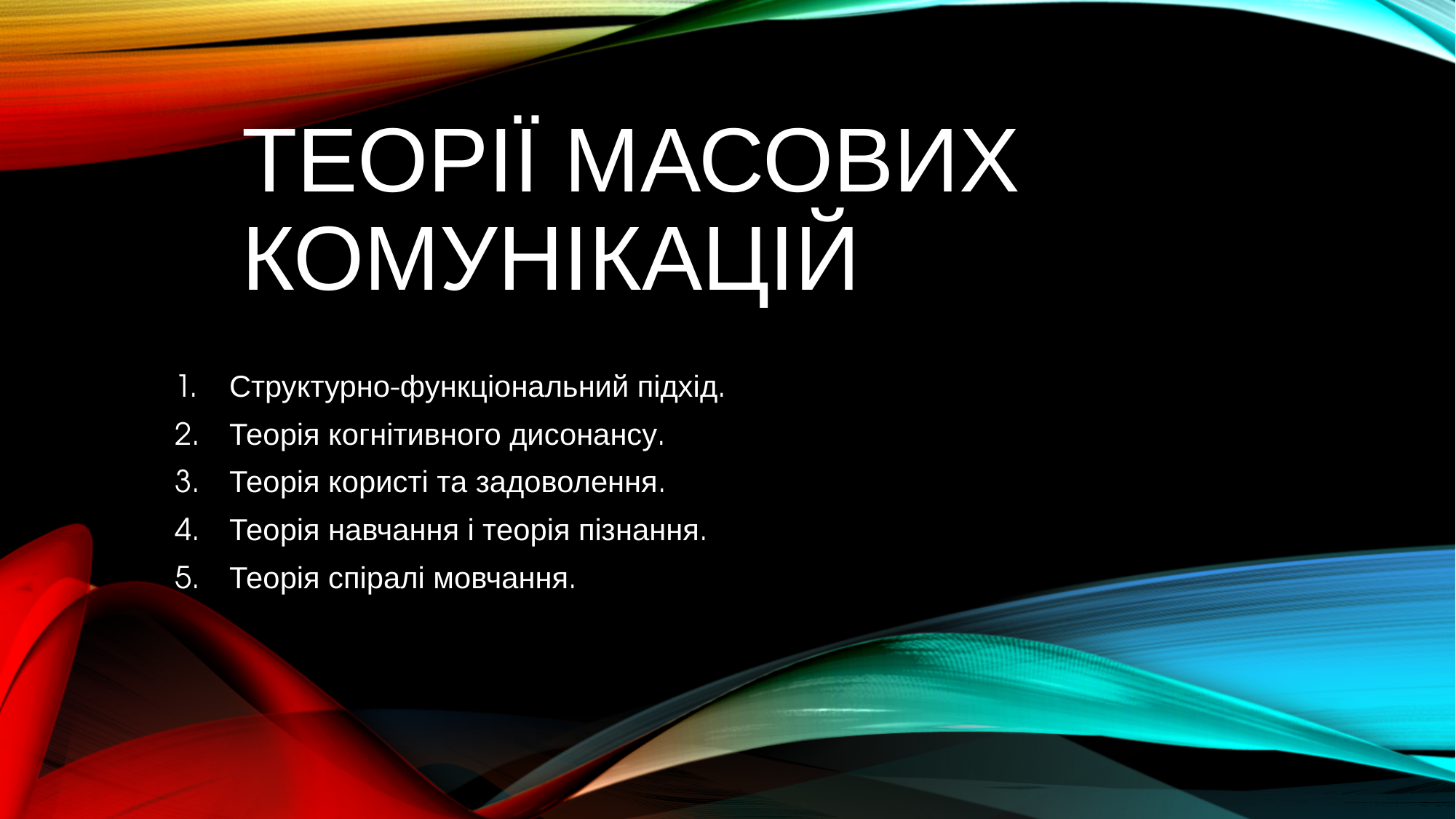

# Теорії масових комунікацій
Структурно-функціональний підхід.
Теорія когнітивного дисонансу.
Теорія користі та задоволення.
Теорія навчання і теорія пізнання.
Теорія спіралі мовчання.